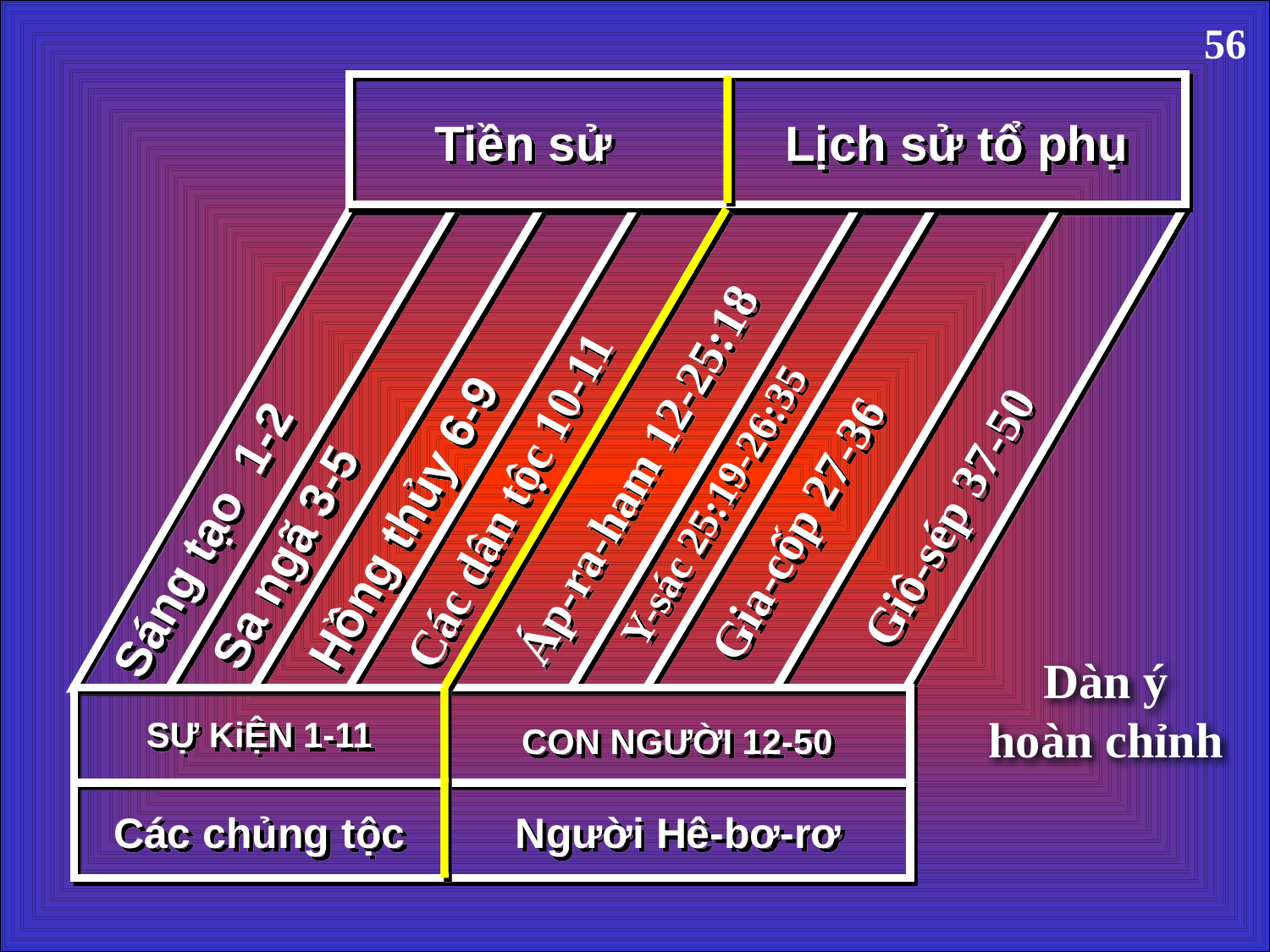

56

Tiền sử
Lịch sử tổ phụ

 Áp-ra-ham 12-25:18
Y-sác 25:19-26:35
Các dân tộc 10-11
 Sáng tạo  1-2
Giô-sép 37-50
Dàn ý hoàn chỉnh
Gia-cốp 27-36
Hồng thủy 6-9
Sa ngã 3-5

SỰ KiỆN 1-11
CON NGƯỜI 12-50

Các chủng tộc
Người Hê-bơ-rơ